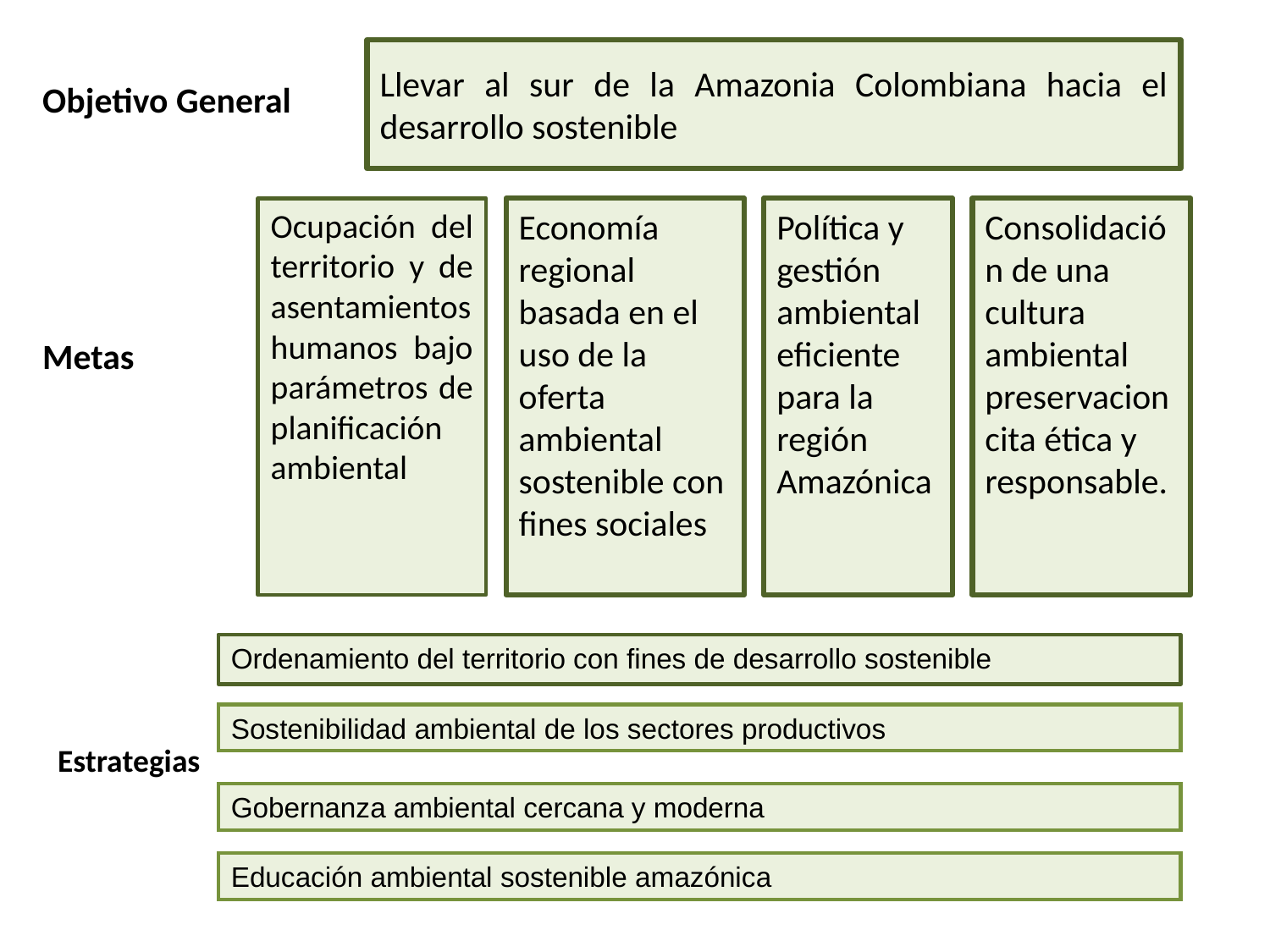

Objetivo General
# Llevar al sur de la Amazonia Colombiana hacia el desarrollo sostenible
Ocupación del territorio y de asentamientos humanos bajo parámetros de planificación ambiental
Economía regional basada en el uso de la oferta ambiental sostenible con fines sociales
Política y gestión ambiental eficiente para la región Amazónica
Consolidación de una cultura ambiental preservacioncita ética y responsable.
Metas
Ordenamiento del territorio con fines de desarrollo sostenible

Sostenibilidad ambiental de los sectores productivos
Estrategias
Gobernanza ambiental cercana y moderna
Educación ambiental sostenible amazónica